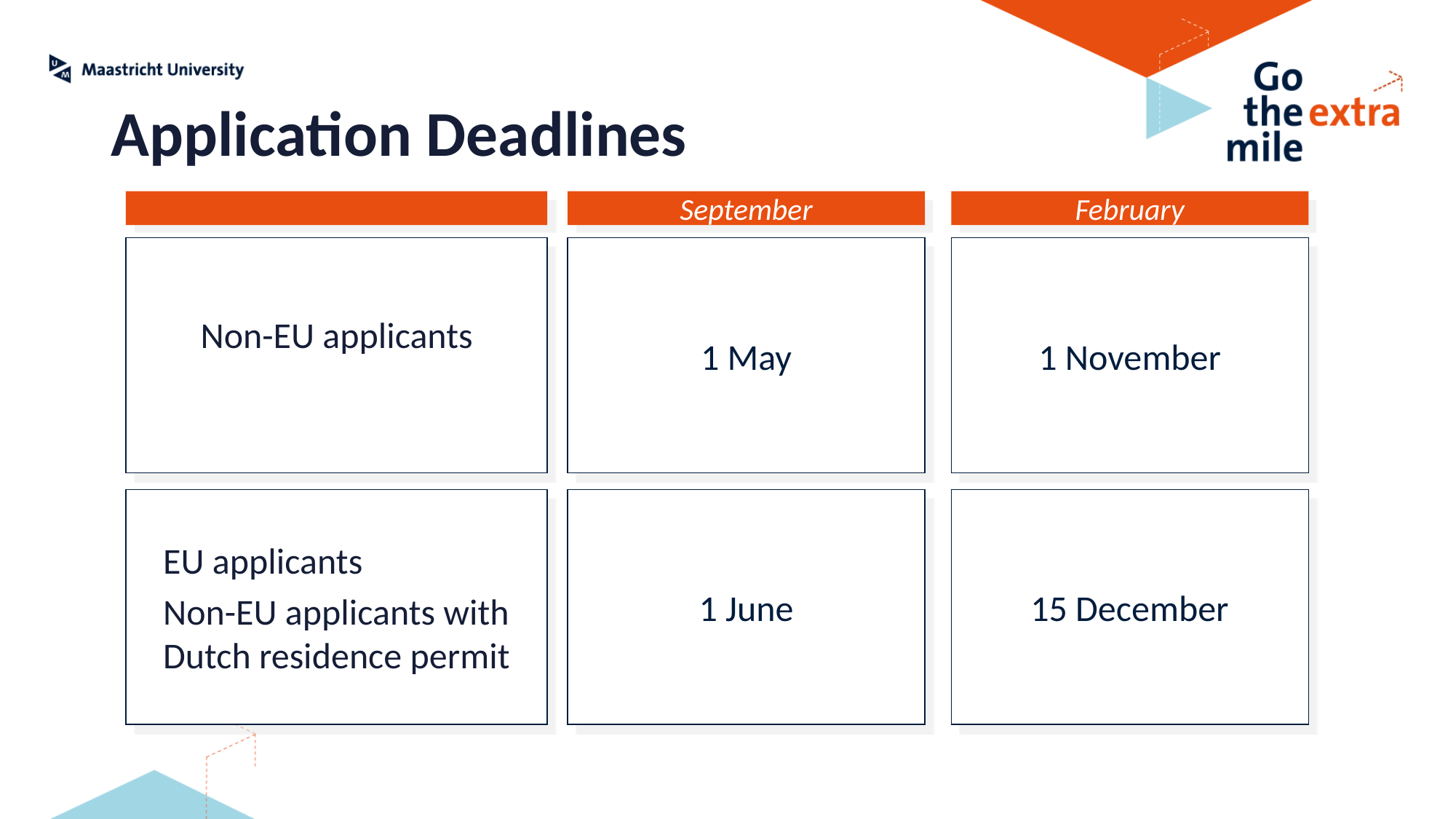

Application Deadlines

September
February
Non-EU applicants

1 May
1 November
EU applicants
Non-EU applicants with Dutch residence permit
1 June
15 December